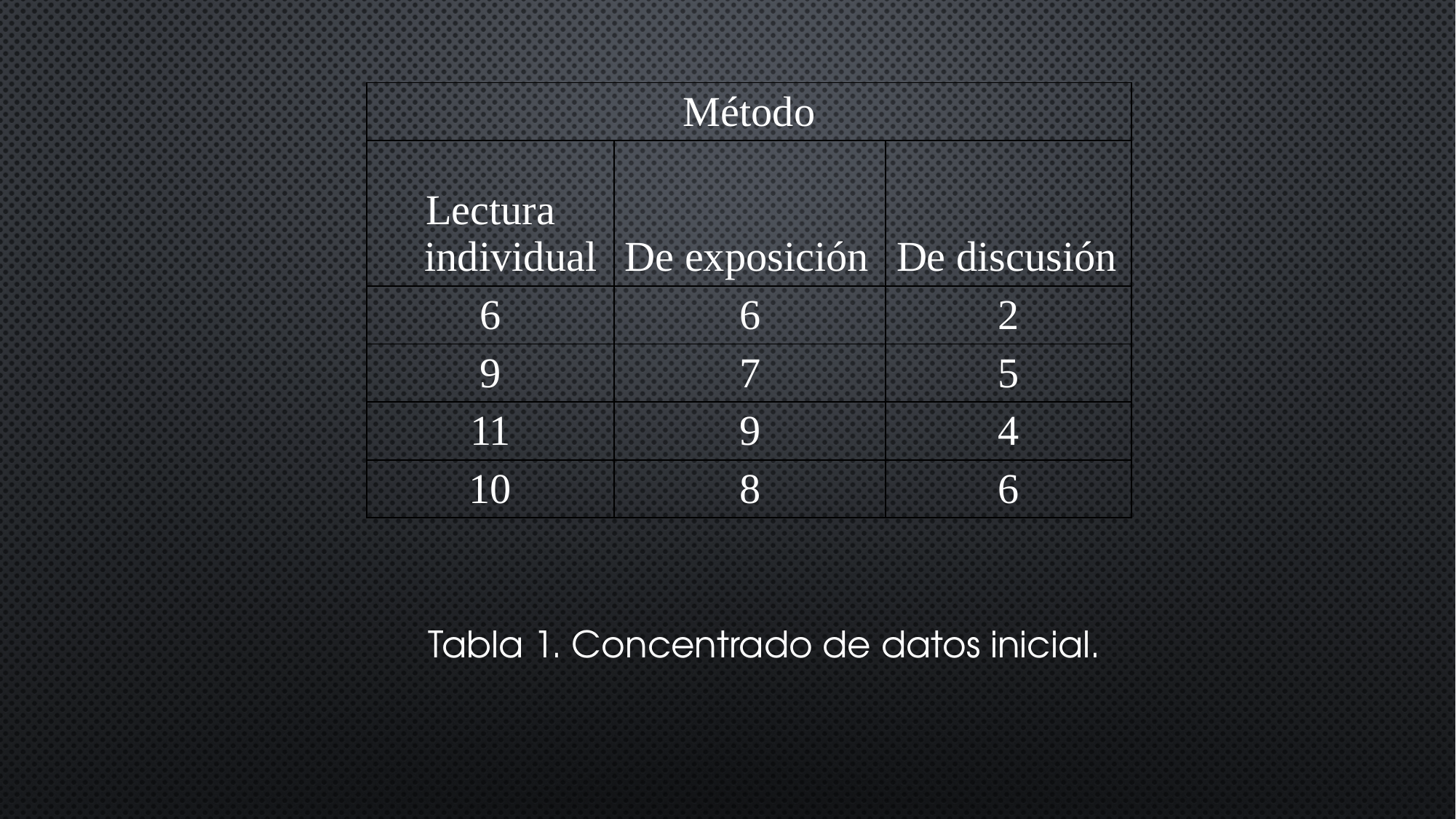

| Método |  |  |
| --- | --- | --- |
| Lectura individual | De exposición | De discusión |
| 6 | 6 | 2 |
| 9 | 7 | 5 |
| 11 | 9 | 4 |
| 10 | 8 | 6 |
Tabla 1. Concentrado de datos inicial.